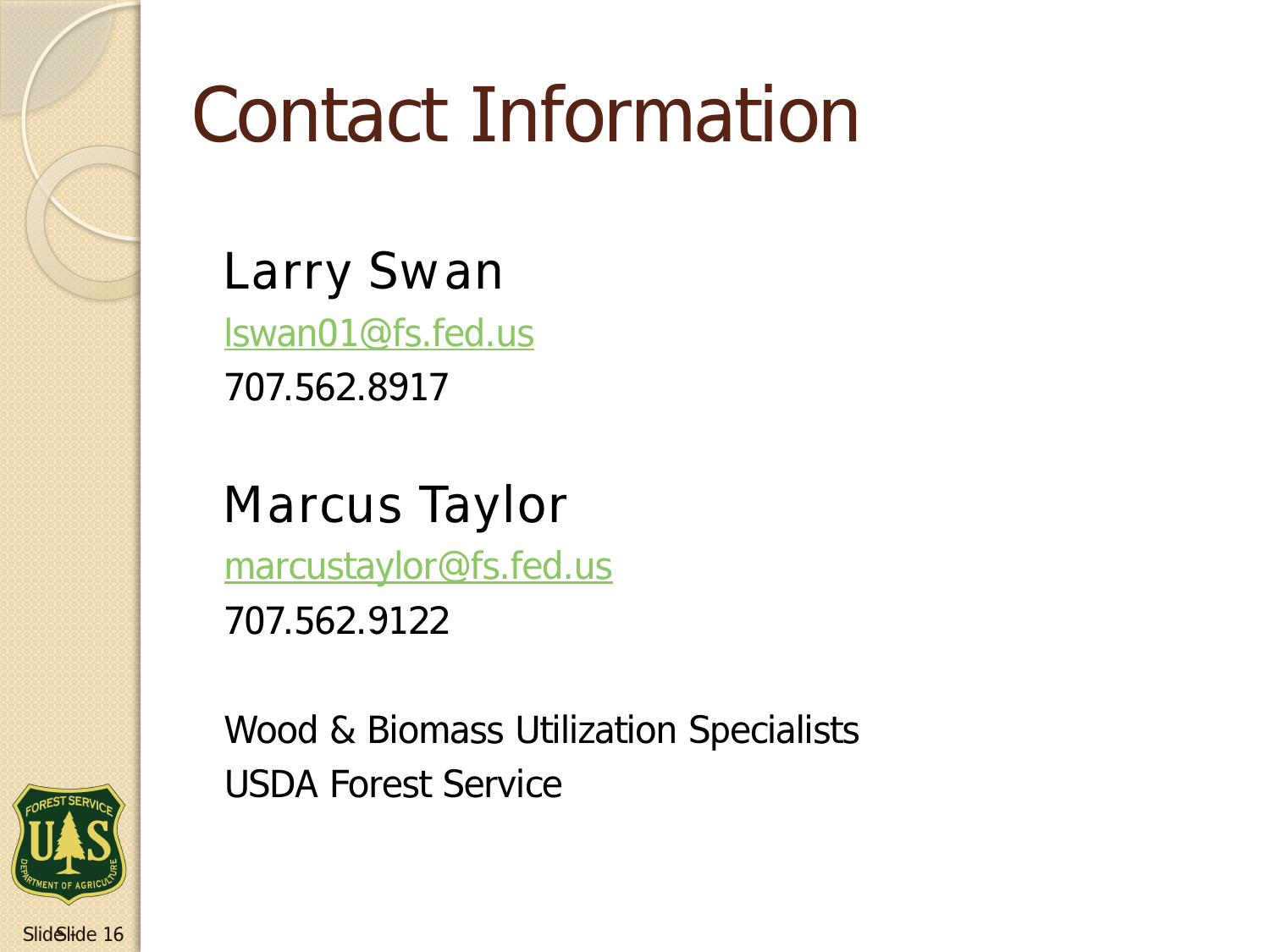

# Contact Information
Larry Swan
lswan01@fs.fed.us
707.562.8917

Marcus Taylor
marcustaylor@fs.fed.us
707.562.9122

Wood & Biomass Utilization Specialists
USDA Forest Service
16